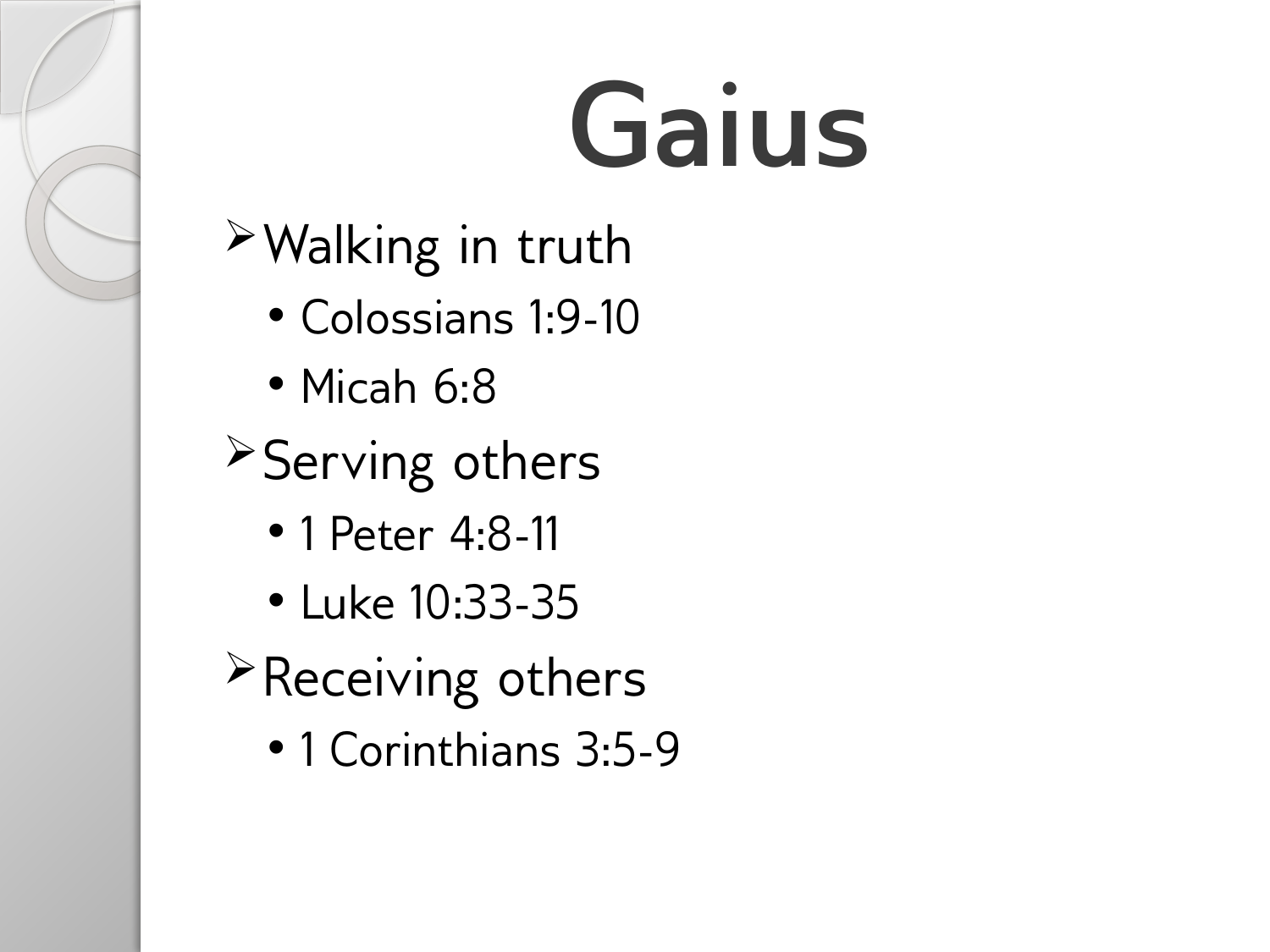

# Gaius
Walking in truth
Colossians 1:9-10
Micah 6:8
Serving others
1 Peter 4:8-11
Luke 10:33-35
Receiving others
1 Corinthians 3:5-9